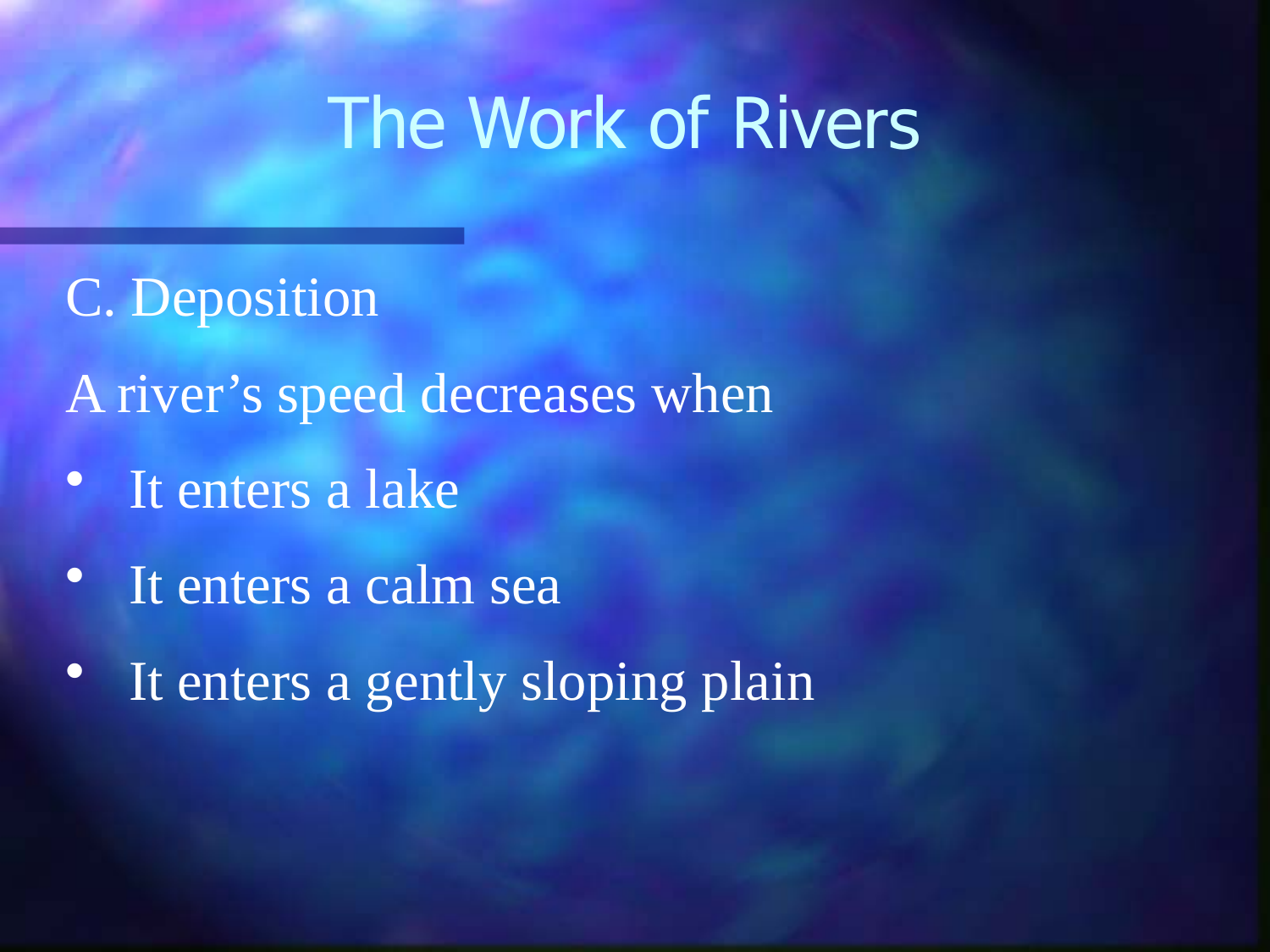

# The Work of Rivers
C. Deposition
A river’s speed decreases when
It enters a lake
It enters a calm sea
It enters a gently sloping plain